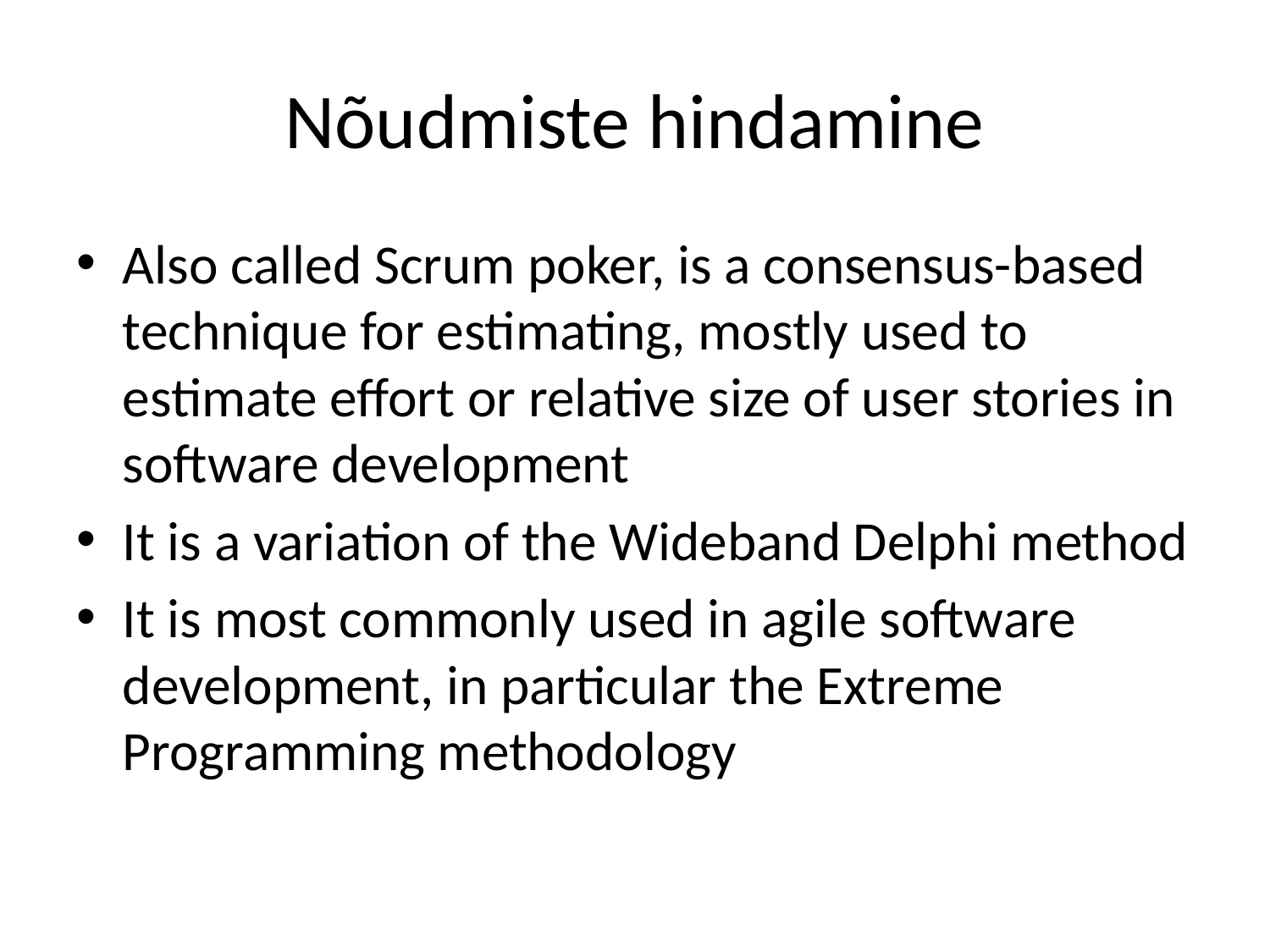

# Nõudmiste hindamine
Also called Scrum poker, is a consensus-based technique for estimating, mostly used to estimate effort or relative size of user stories in software development
It is a variation of the Wideband Delphi method
It is most commonly used in agile software development, in particular the Extreme Programming methodology